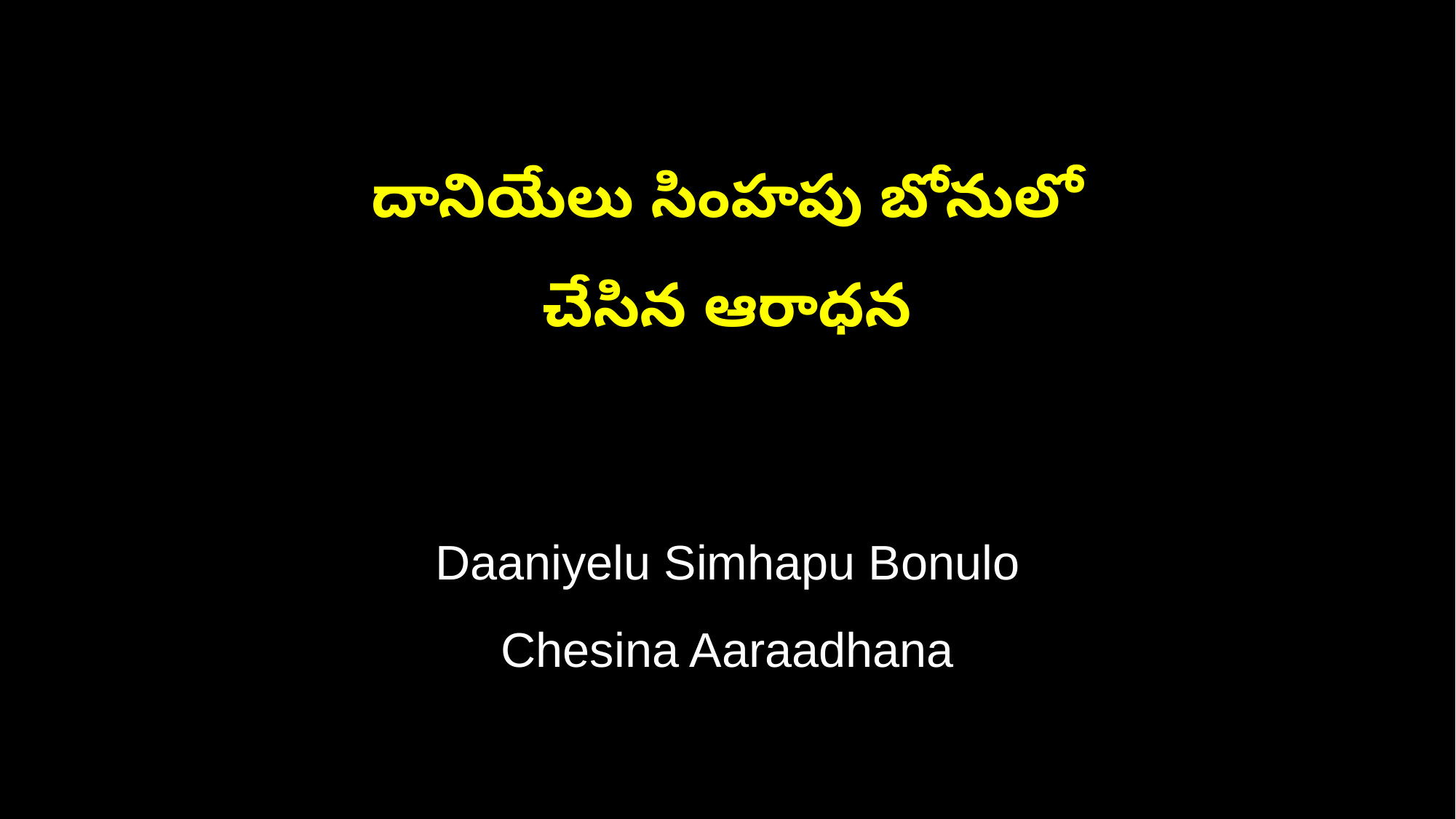

దానియేలు సింహపు బోనులో
చేసిన ఆరాధన
Daaniyelu Simhapu Bonulo
Chesina Aaraadhana